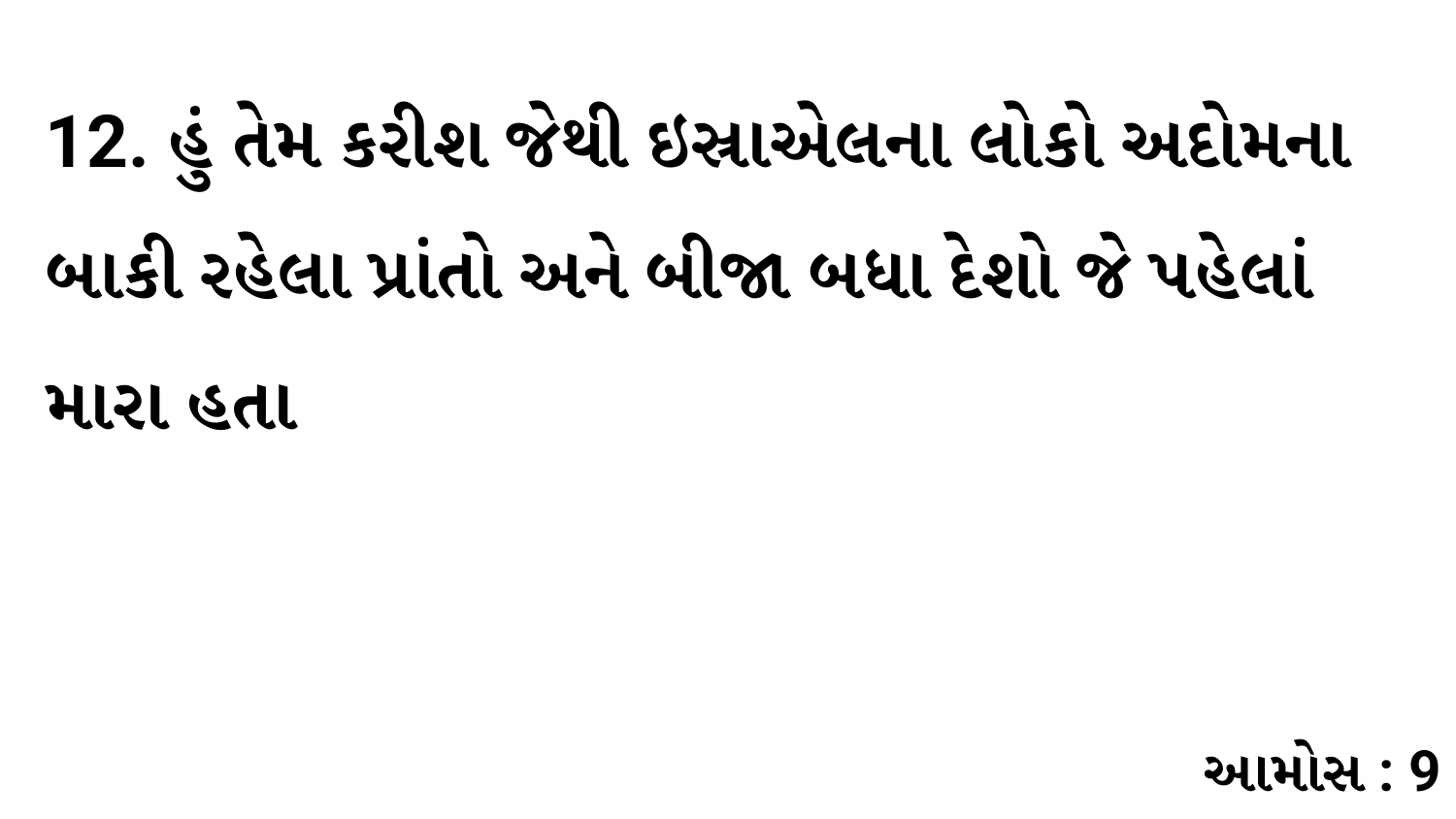

12. હું તેમ કરીશ જેથી ઇસ્રાએલના લોકો અદોમના બાકી રહેલા પ્રાંતો અને બીજા બધા દેશો જે પહેલાં મારા હતા
આમોસ : 9